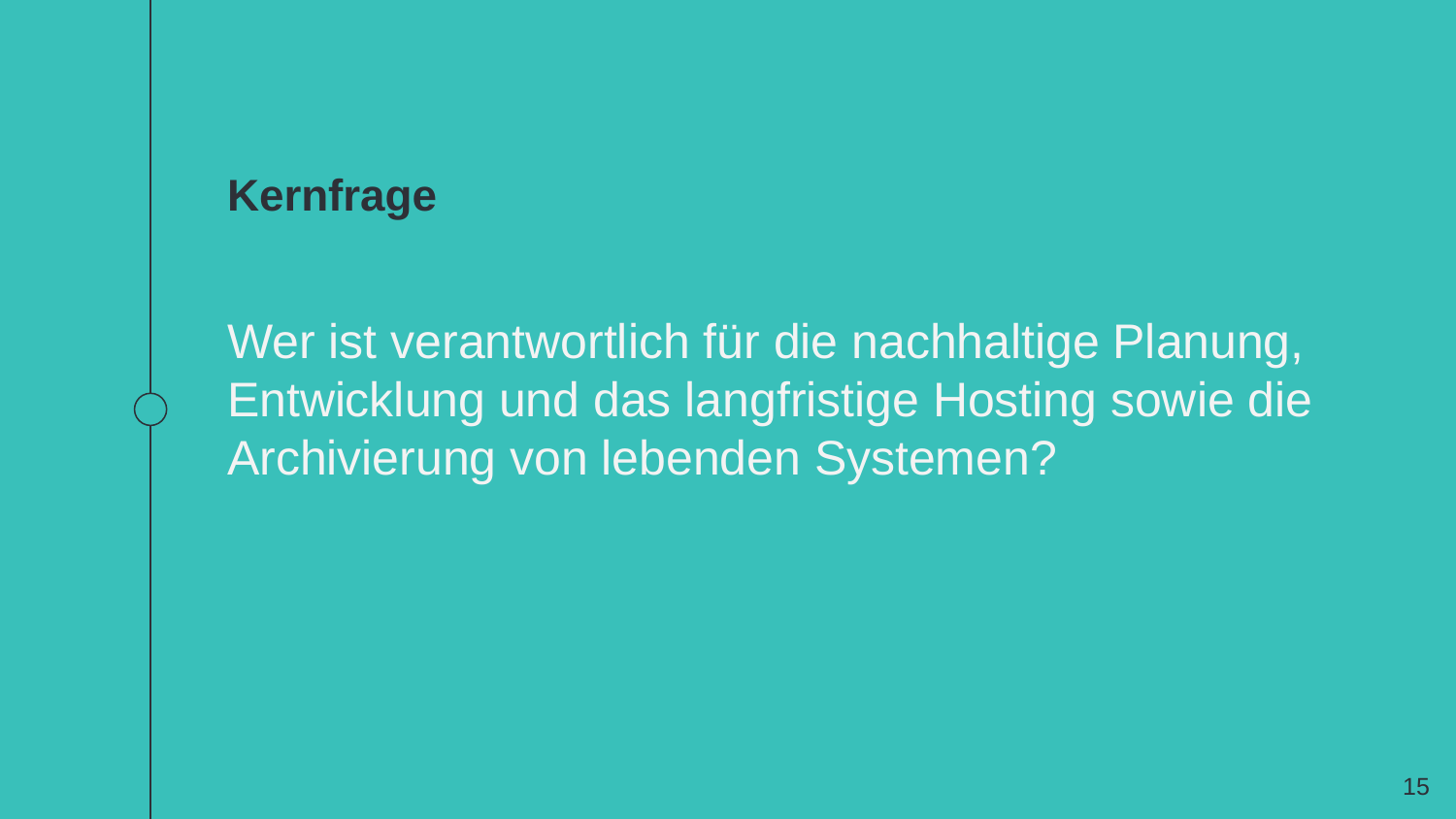

Kernfrage
Wer ist verantwortlich für die nachhaltige Planung, Entwicklung und das langfristige Hosting sowie die Archivierung von lebenden Systemen?
15